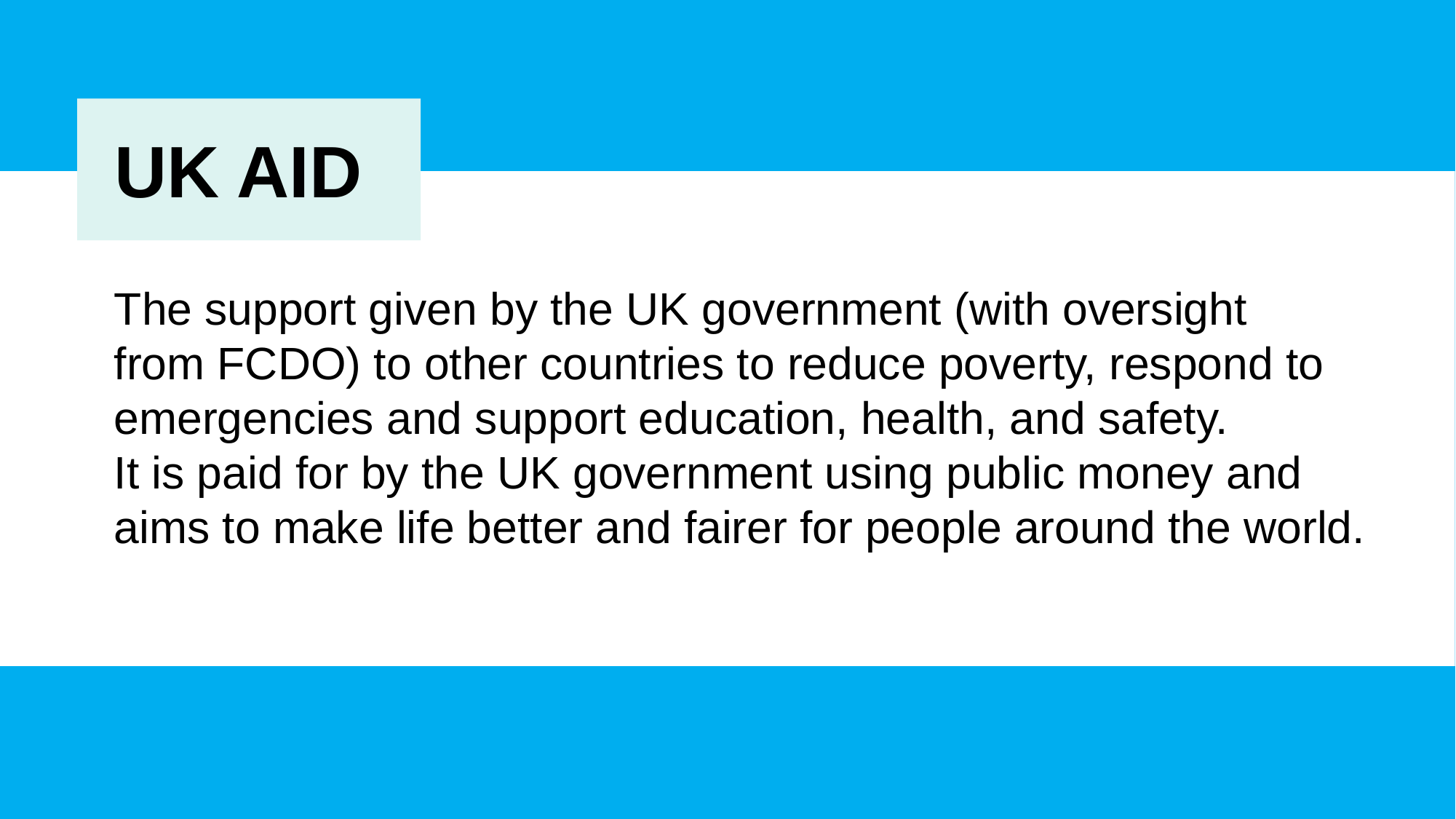

UK AID

The support given by the UK government (with oversight
from FCDO) to other countries to reduce poverty, respond to emergencies and support education, health, and safety.
It is paid for by the UK government using public money and
aims to make life better and fairer for people around the world.